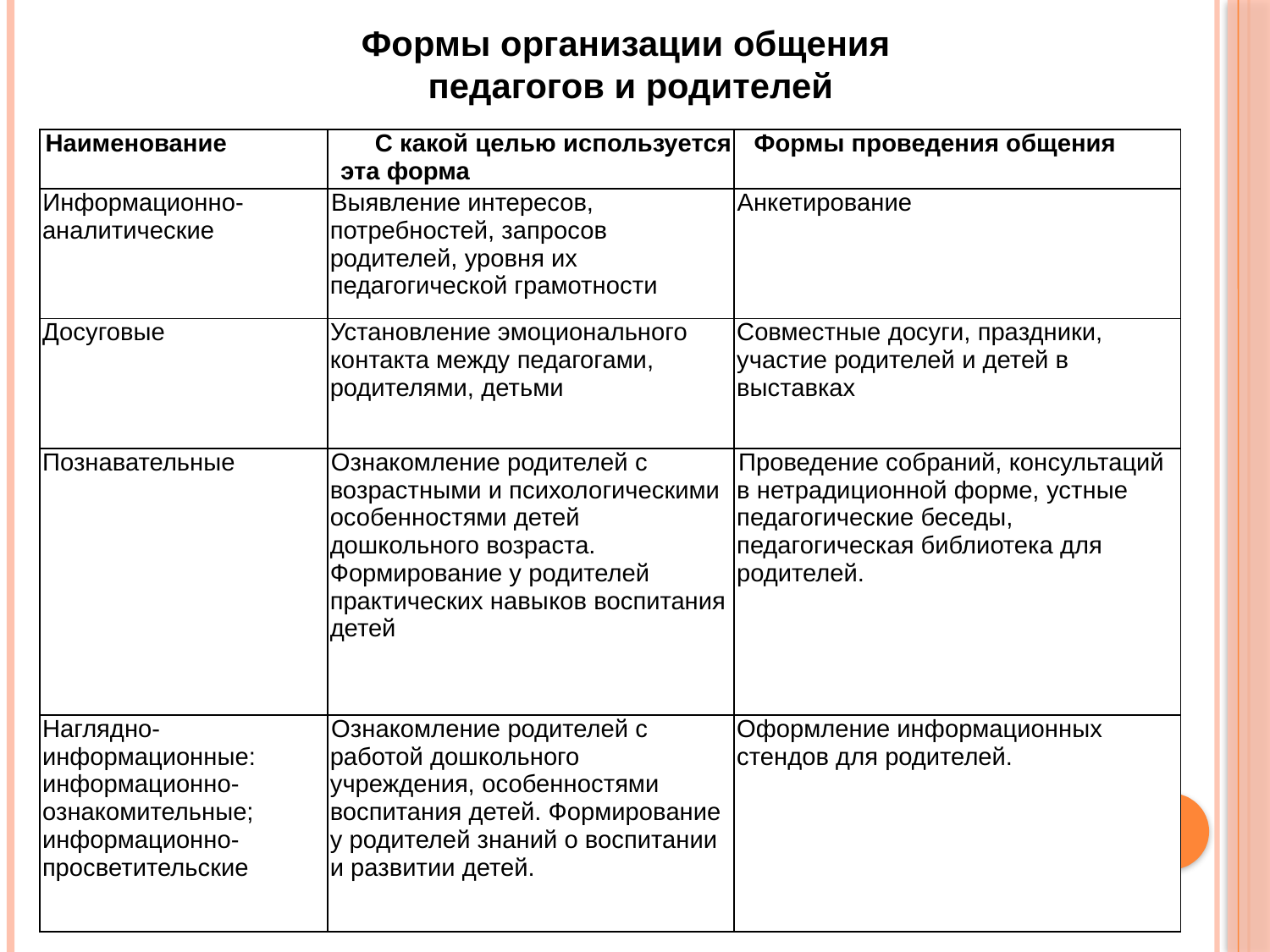

Формы организации общения
педагогов и родителей

| Наименование | С какой целью используется эта форма | Формы проведения общения |
| --- | --- | --- |
| Информационно-аналитические | Выявление интересов, потребностей, запросов родителей, уровня их педагогической грамотности | Анкетирование |
| Досуговые | Установление эмоционального контакта между педагогами, родителями, детьми | Совместные досуги, праздники, участие родителей и детей в выставках |
| Познавательные | Ознакомление родителей с возрастными и психологическими особенностями детей дошкольного возраста. Формирование у родителей практических навы­ков воспитания детей | Проведение собраний, консультаций в нетрадиционной форме, устные педагогические беседы, педагогическая библиотека для родителей. |
| Наглядно-информационные: информационно-ознакомительные; информационно-просветительские | Ознакомление родителей с работой дошкольного учреждения, особенностями воспитания детей. Формирование у родителей знаний о воспитании и развитии детей. | Оформление информационных стендов для родителей. |